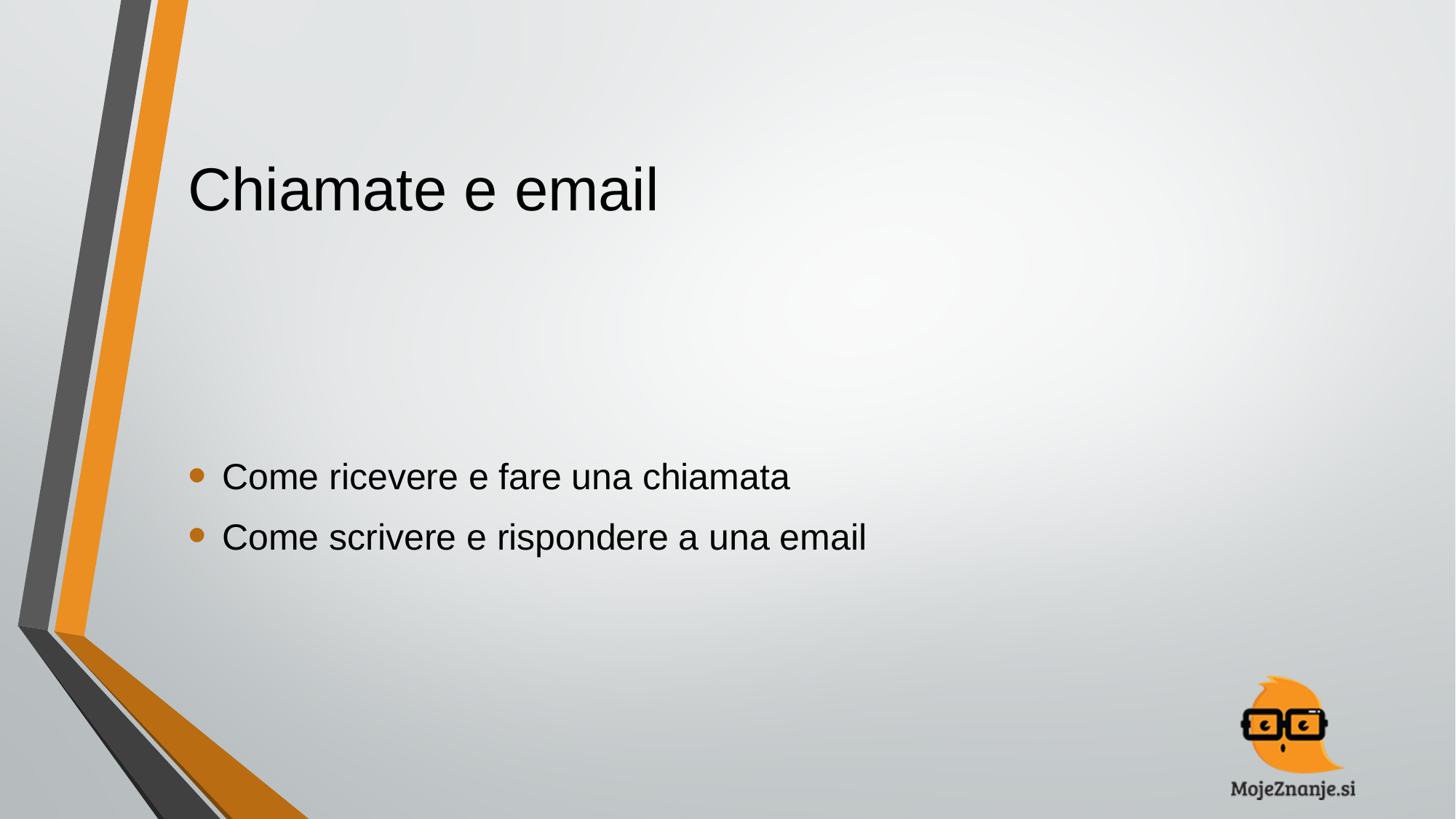

# Chiamate e email
Come ricevere e fare una chiamata
Come scrivere e rispondere a una email